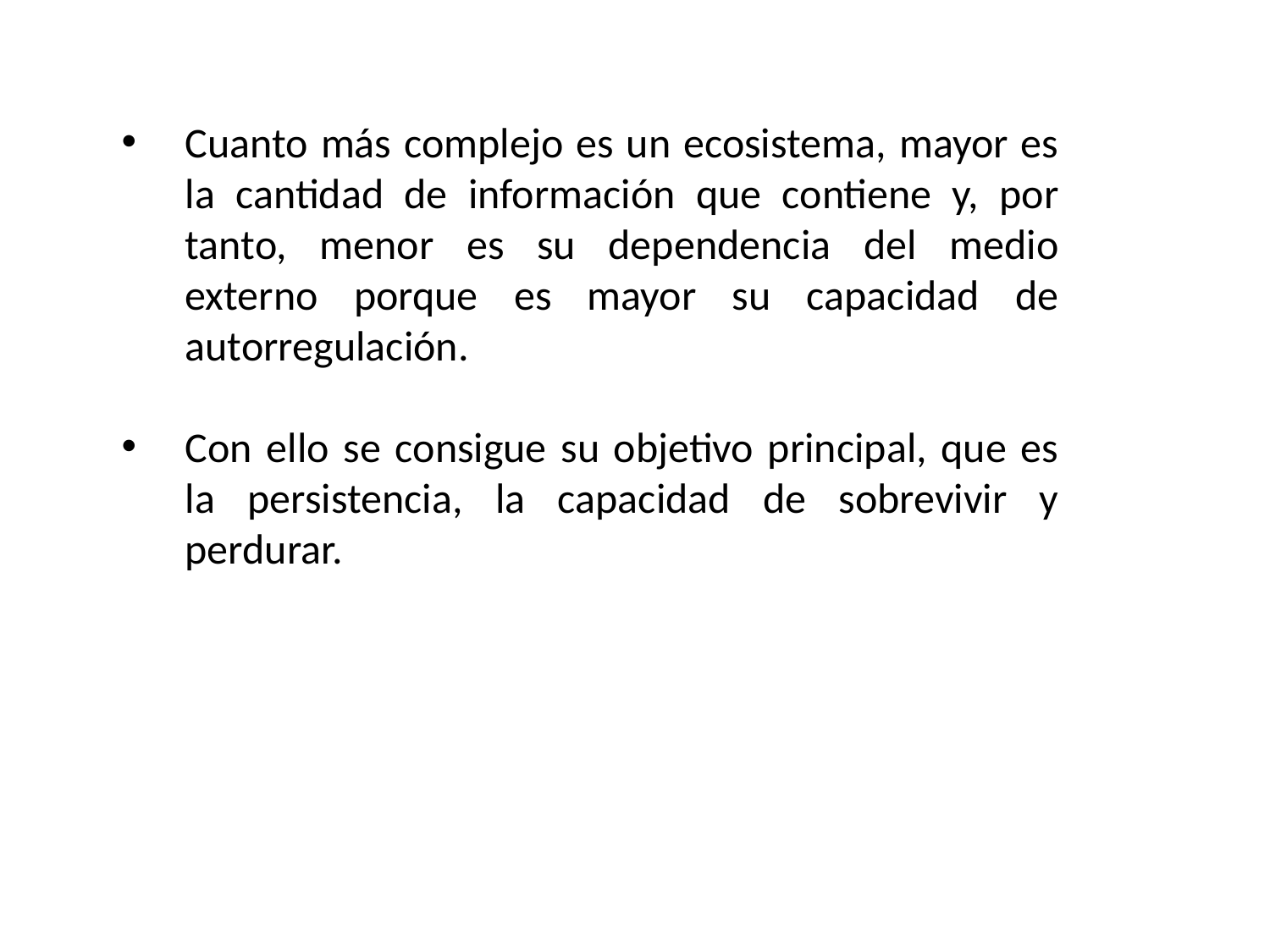

Cuanto más complejo es un ecosistema, mayor es la cantidad de información que contiene y, por tanto, menor es su dependencia del medio externo porque es mayor su capacidad de autorregulación.

Con ello se consigue su objetivo principal, que es la persistencia, la capacidad de sobrevivir y perdurar.